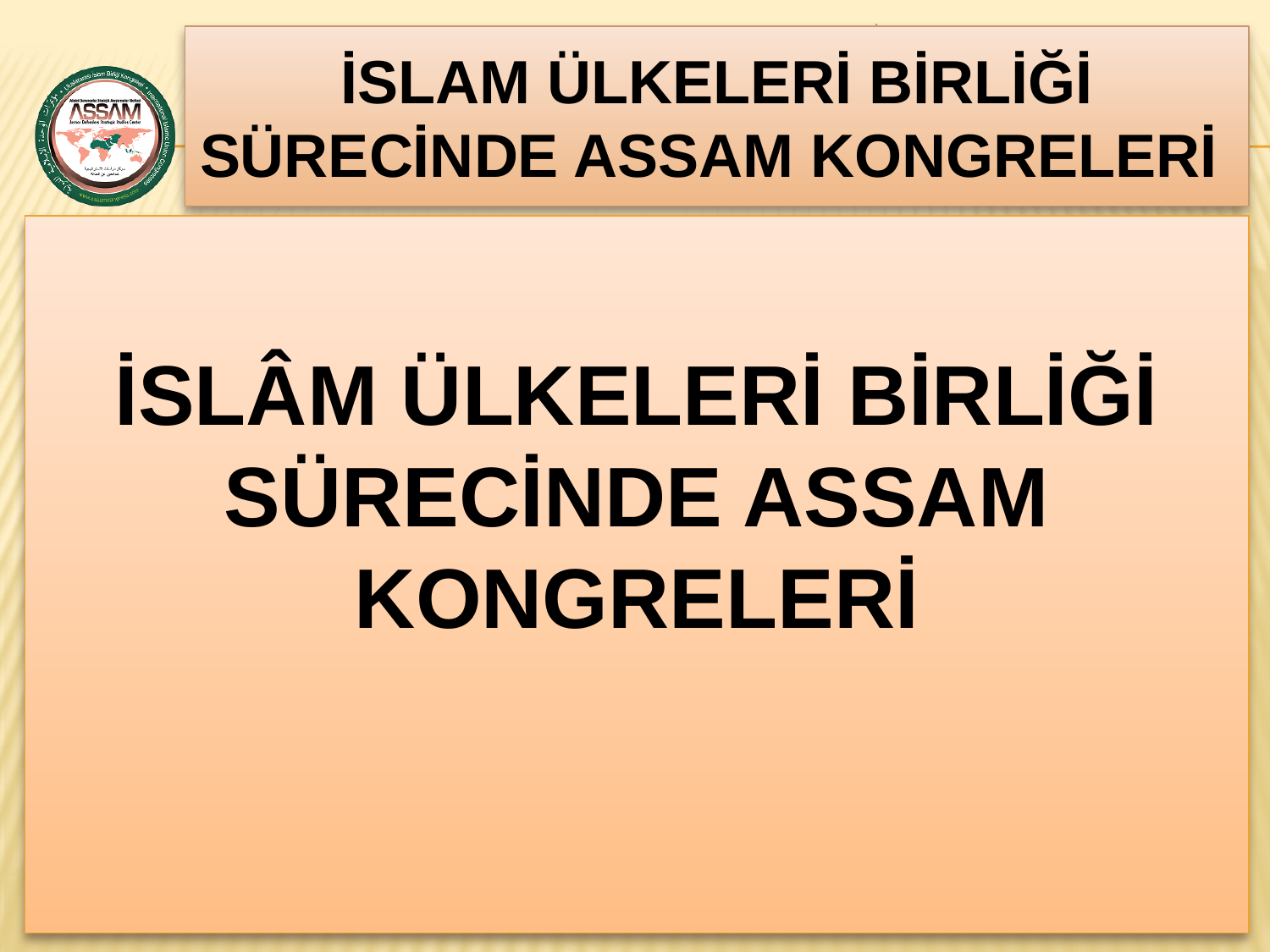

www.assam.org.tr
# İSLAM ÜLKELERİ BİRLİĞİ SÜRECİNDE ASSAM KONGRELERİ

İSLÂM ÜLKELERİ BİRLİĞİ SÜRECİNDE ASSAM KONGRELERİ
12